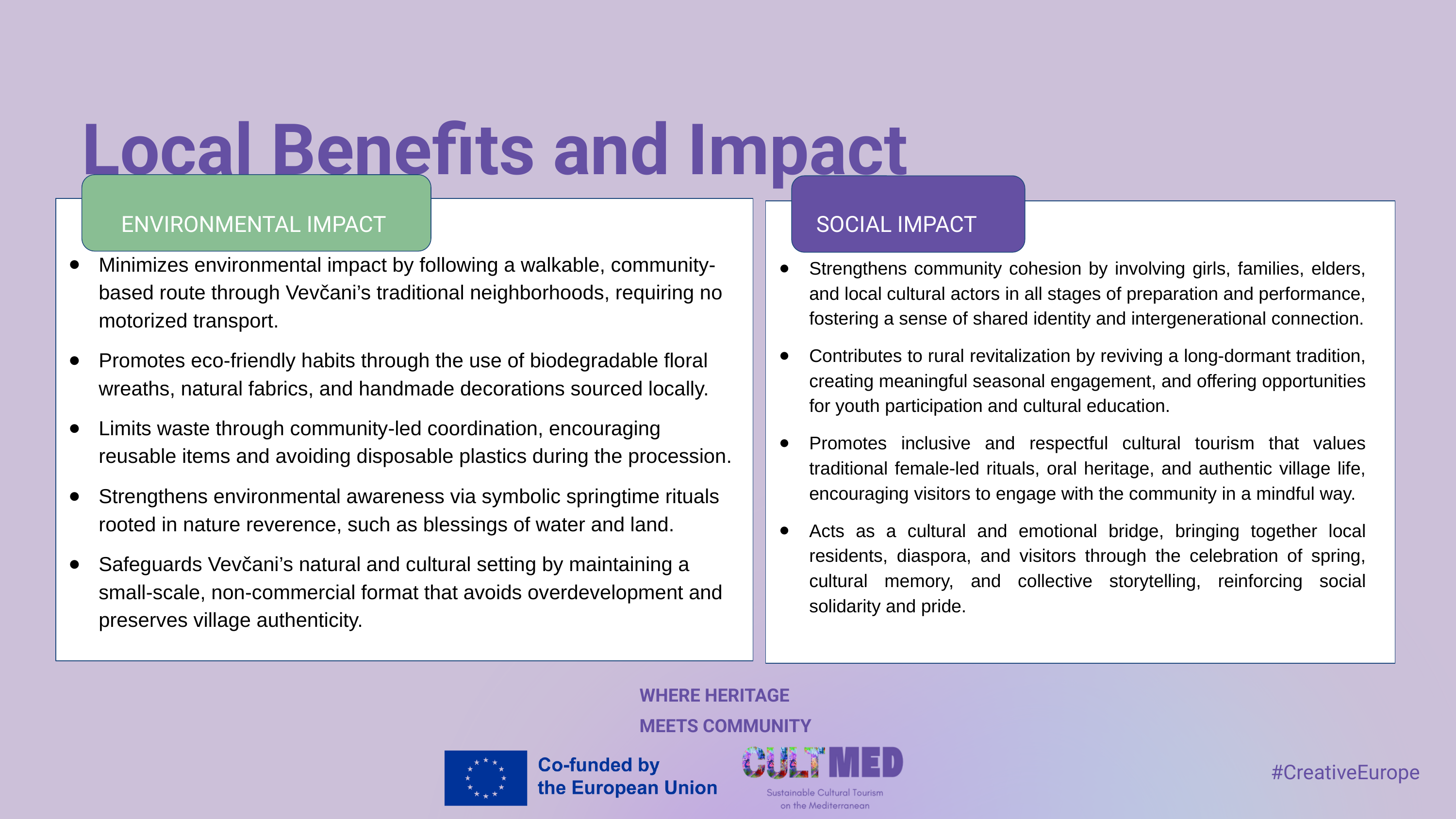

Local Benefits and Impact

SOCIAL IMPACT

ENVIRONMENTAL IMPACT

ECONOMIC IMPACT

Minimizes environmental impact by following a walkable, community-based route through Vevčani’s traditional neighborhoods, requiring no motorized transport.
Promotes eco-friendly habits through the use of biodegradable floral wreaths, natural fabrics, and handmade decorations sourced locally.
Limits waste through community-led coordination, encouraging reusable items and avoiding disposable plastics during the procession.
Strengthens environmental awareness via symbolic springtime rituals rooted in nature reverence, such as blessings of water and land.
Safeguards Vevčani’s natural and cultural setting by maintaining a small-scale, non-commercial format that avoids overdevelopment and preserves village authenticity.
Strengthens community cohesion by involving girls, families, elders, and local cultural actors in all stages of preparation and performance, fostering a sense of shared identity and intergenerational connection.
Contributes to rural revitalization by reviving a long-dormant tradition, creating meaningful seasonal engagement, and offering opportunities for youth participation and cultural education.
Promotes inclusive and respectful cultural tourism that values traditional female-led rituals, oral heritage, and authentic village life, encouraging visitors to engage with the community in a mindful way.
Acts as a cultural and emotional bridge, bringing together local residents, diaspora, and visitors through the celebration of spring, cultural memory, and collective storytelling, reinforcing social solidarity and pride.

WHERE HERITAGE
MEETS COMMUNITY

#CreativeEurope